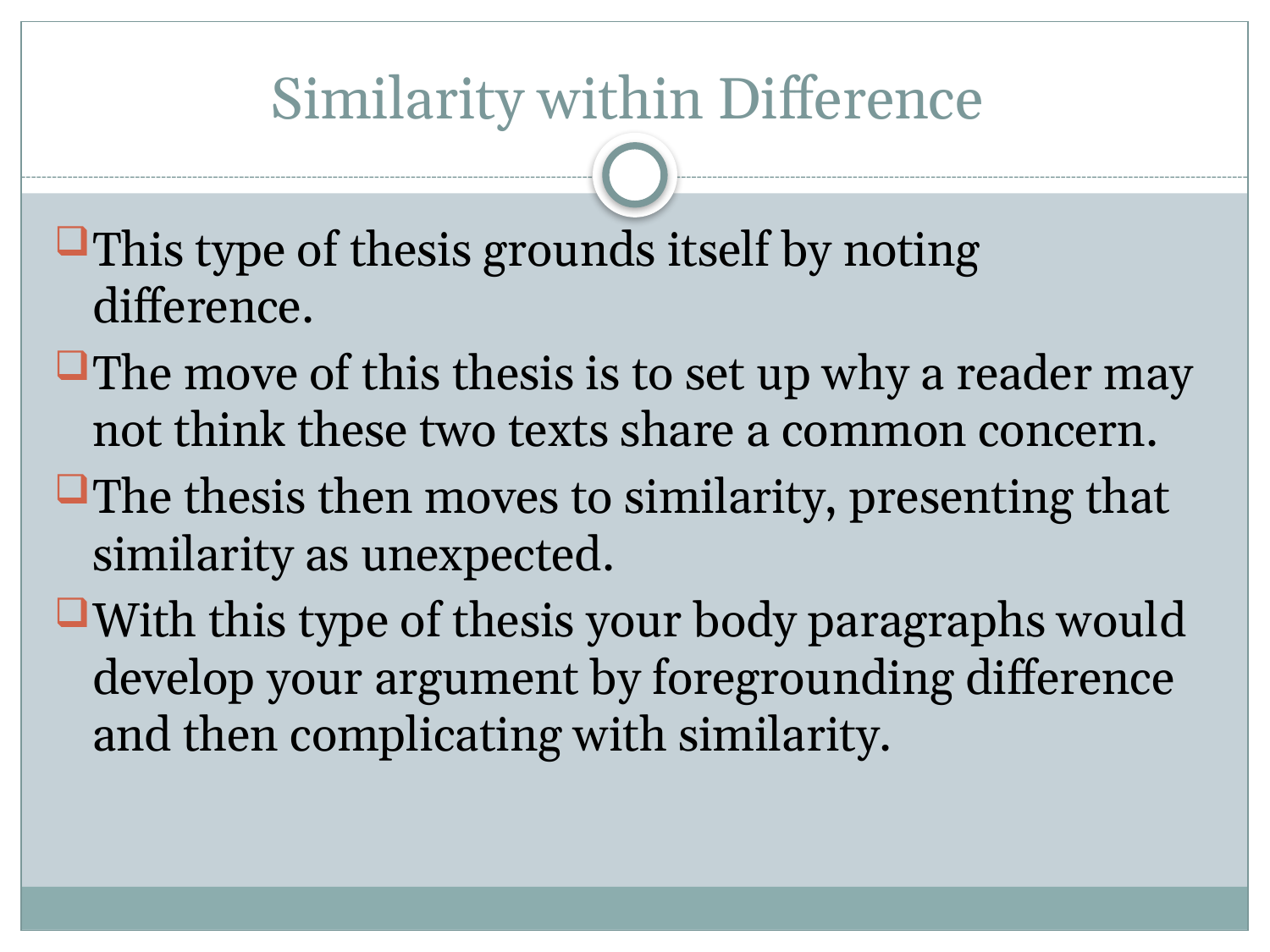

# Similarity within Difference
This type of thesis grounds itself by noting difference.
The move of this thesis is to set up why a reader may not think these two texts share a common concern.
The thesis then moves to similarity, presenting that similarity as unexpected.
With this type of thesis your body paragraphs would develop your argument by foregrounding difference and then complicating with similarity.